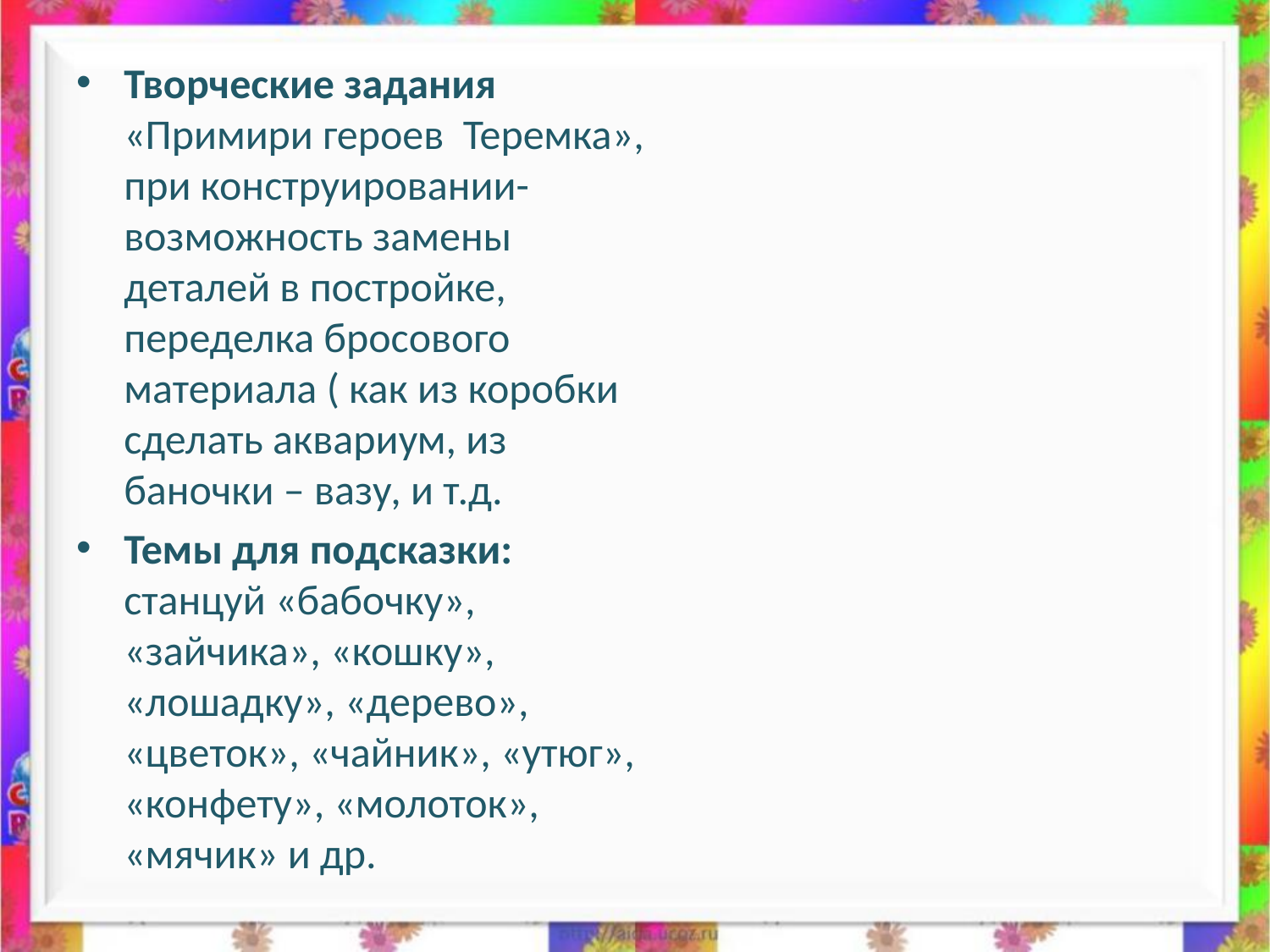

Творческие задания «Примири героев  Теремка»,  при конструировании- возможность замены деталей в постройке, переделка бросового материала ( как из коробки сделать аквариум, из баночки – вазу, и т.д.
Темы для подсказки: станцуй «бабочку», «зайчика», «кошку», «лошадку», «дерево», «цветок», «чайник», «утюг», «конфету», «молоток», «мячик» и др.